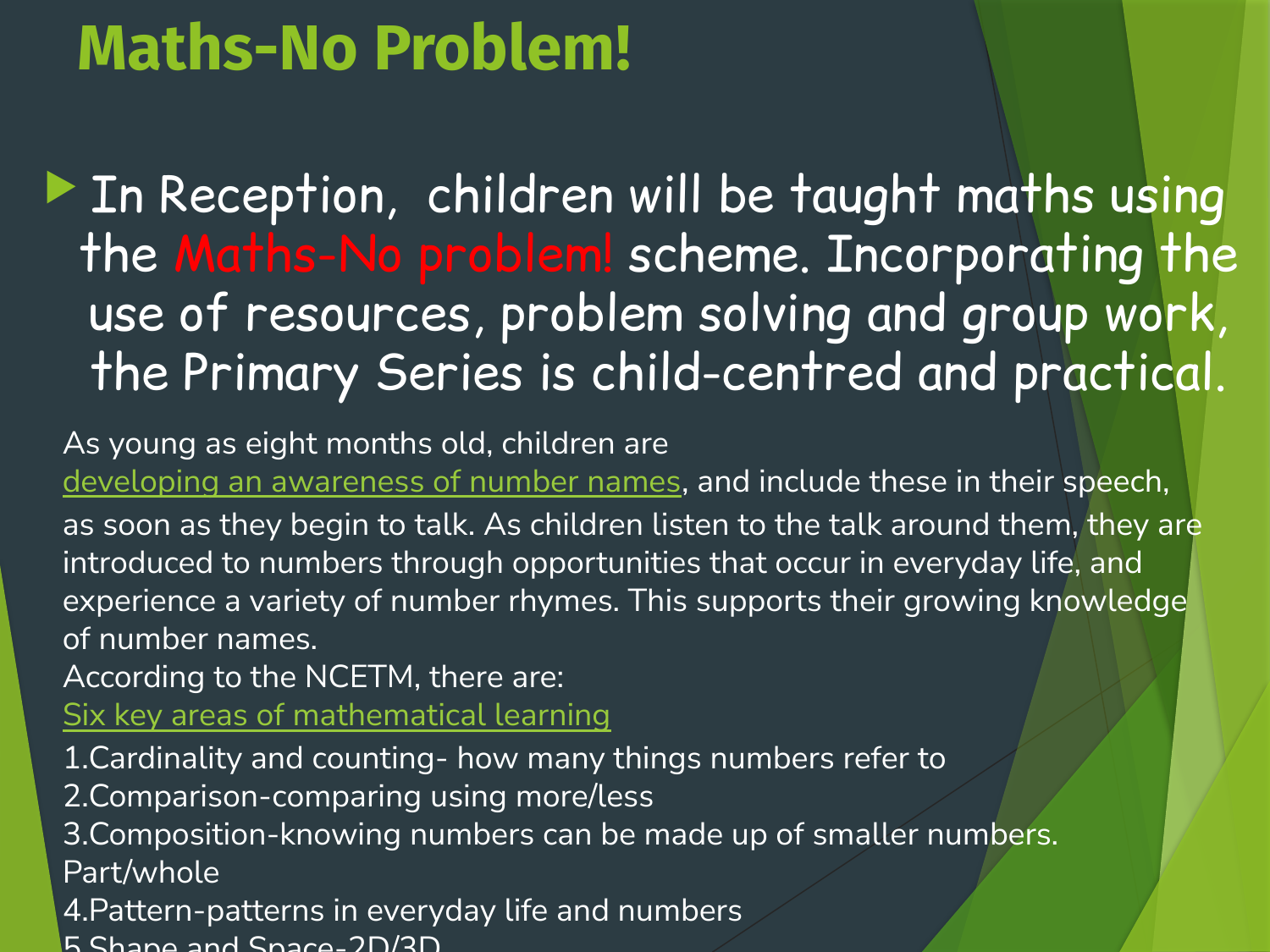

# Maths-No Problem!
In Reception,  children will be taught maths using the Maths-No problem! scheme. Incorporating the use of resources, problem solving and group work, the Primary Series is child-centred and practical.
As young as eight months old, children are developing an awareness of number names, and include these in their speech, as soon as they begin to talk. As children listen to the talk around them, they are introduced to numbers through opportunities that occur in everyday life, and experience a variety of number rhymes. This supports their growing knowledge of number names.
According to the NCETM, there are:
Six key areas of mathematical learning
Cardinality and counting- how many things numbers refer to
Comparison-comparing using more/less
Composition-knowing numbers can be made up of smaller numbers. Part/whole
Pattern-patterns in everyday life and numbers
Shape and Space-2D/3D
Measures-length, weight, volume